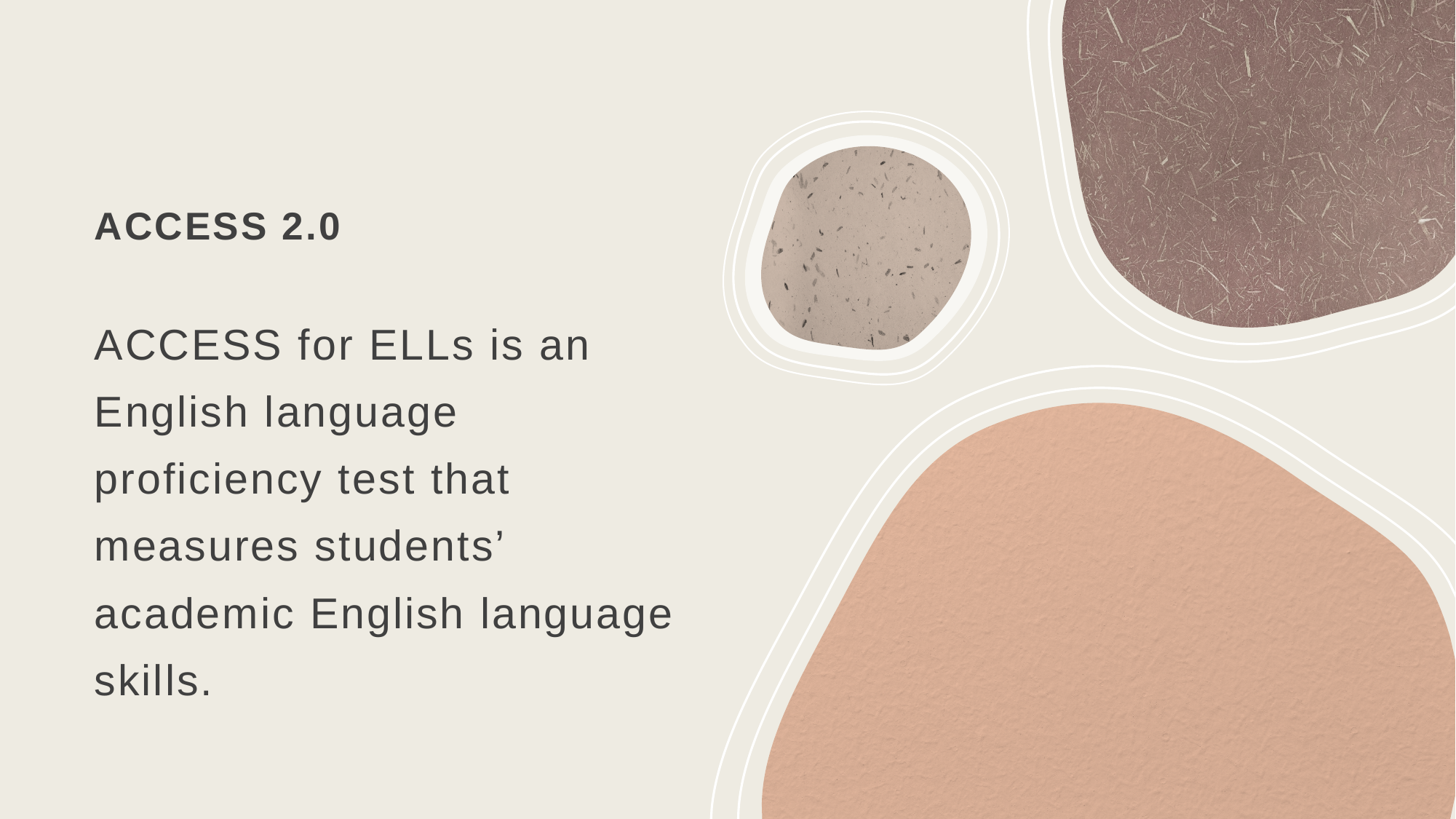

# ACCESS 2.0 ACCESS for ELLs is an English language proficiency test that measures students’ academic English language skills.